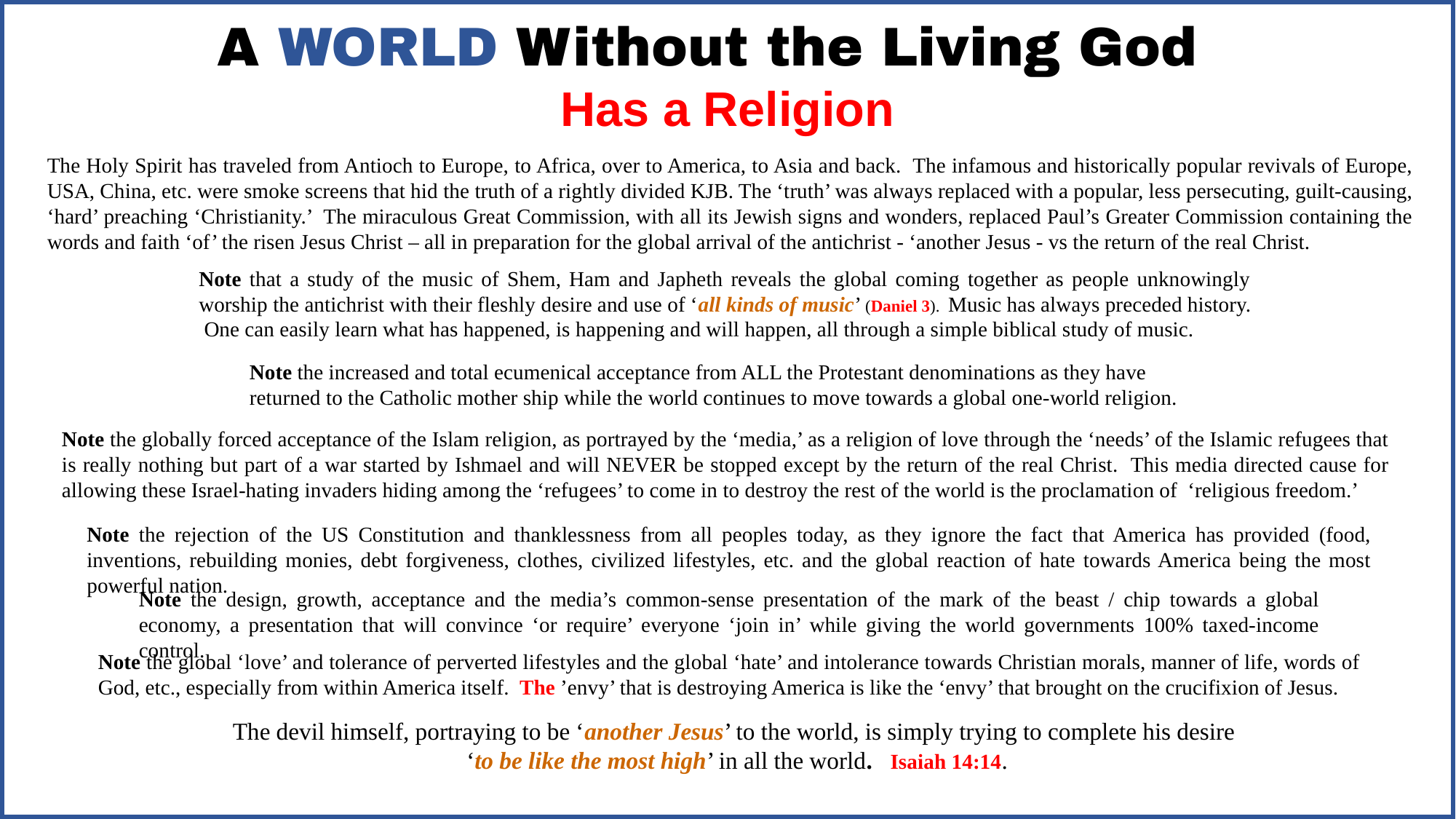

A WORLD Without the Living God
Has a Religion
The Holy Spirit has traveled from Antioch to Europe, to Africa, over to America, to Asia and back.  The infamous and historically popular revivals of Europe, USA, China, etc. were smoke screens that hid the truth of a rightly divided KJB. The ‘truth’ was always replaced with a popular, less persecuting, guilt-causing, ‘hard’ preaching ‘Christianity.’  The miraculous Great Commission, with all its Jewish signs and wonders, replaced Paul’s Greater Commission containing the words and faith ‘of’ the risen Jesus Christ – all in preparation for the global arrival of the antichrist - ‘another Jesus - vs the return of the real Christ.
Note that a study of the music of Shem, Ham and Japheth reveals the global coming together as people unknowingly worship the antichrist with their fleshly desire and use of ‘all kinds of music’ (Daniel 3).  Music has always preceded history.  One can easily learn what has happened, is happening and will happen, all through a simple biblical study of music.
Note the increased and total ecumenical acceptance from ALL the Protestant denominations as they have returned to the Catholic mother ship while the world continues to move towards a global one-world religion.
Note the globally forced acceptance of the Islam religion, as portrayed by the ‘media,’ as a religion of love through the ‘needs’ of the Islamic refugees that is really nothing but part of a war started by Ishmael and will NEVER be stopped except by the return of the real Christ.  This media directed cause for allowing these Israel-hating invaders hiding among the ‘refugees’ to come in to destroy the rest of the world is the proclamation of  ‘religious freedom.’
Note the rejection of the US Constitution and thanklessness from all peoples today, as they ignore the fact that America has provided (food, inventions, rebuilding monies, debt forgiveness, clothes, civilized lifestyles, etc. and the global reaction of hate towards America being the most powerful nation.
Note the design, growth, acceptance and the media’s common-sense presentation of the mark of the beast / chip towards a global economy, a presentation that will convince ‘or require’ everyone ‘join in’ while giving the world governments 100% taxed-income control.
Note the global ‘love’ and tolerance of perverted lifestyles and the global ‘hate’ and intolerance towards Christian morals, manner of life, words of God, etc., especially from within America itself.  The ’envy’ that is destroying America is like the ‘envy’ that brought on the crucifixion of Jesus.
The devil himself, portraying to be ‘another Jesus’ to the world, is simply trying to complete his desire
 ‘to be like the most high’ in all the world.   Isaiah 14:14.